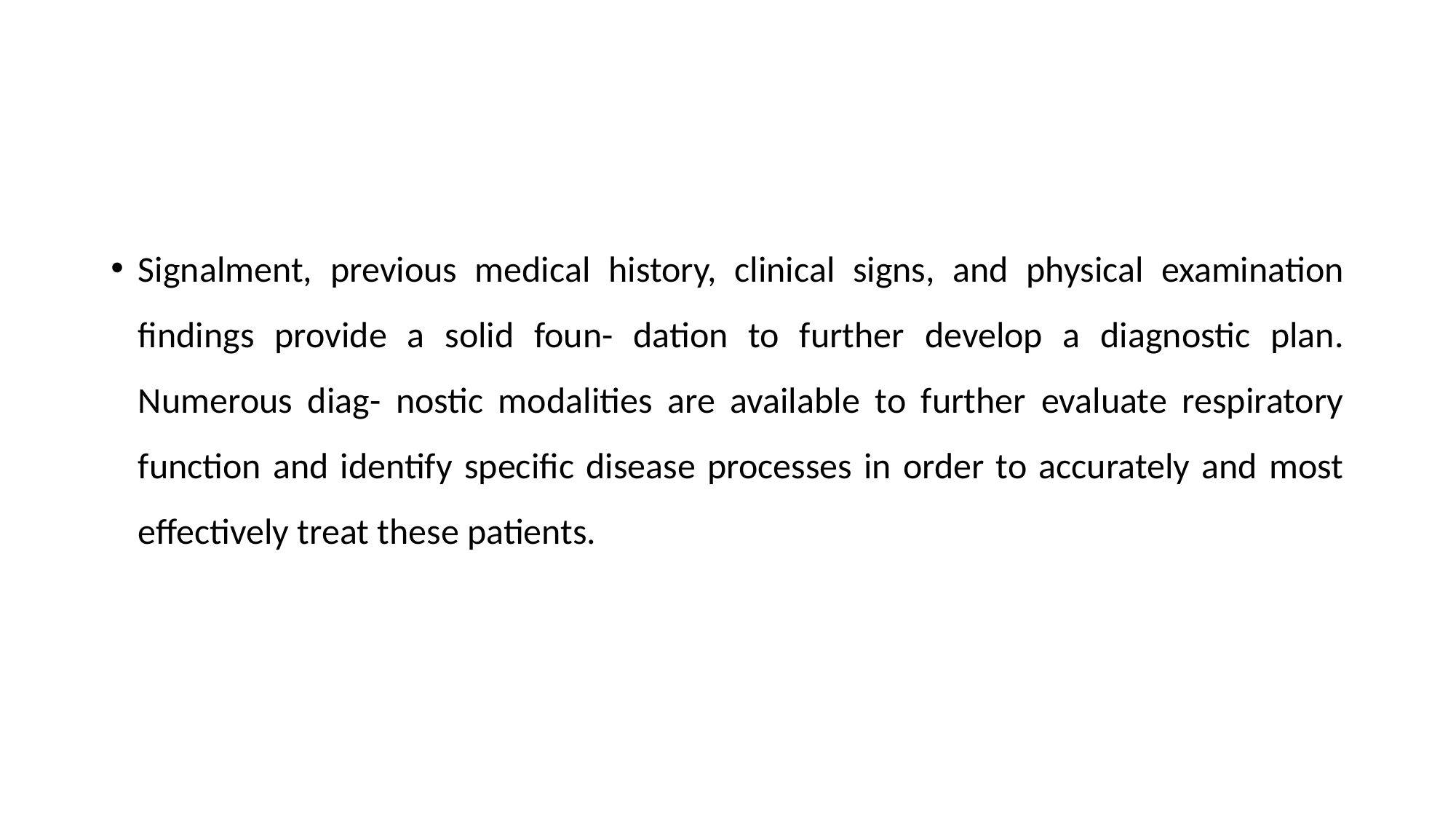

#
Signalment, previous medical history, clinical signs, and physical examination findings provide a solid foun- dation to further develop a diagnostic plan. Numerous diag- nostic modalities are available to further evaluate respiratory function and identify specific disease processes in order to accurately and most effectively treat these patients.